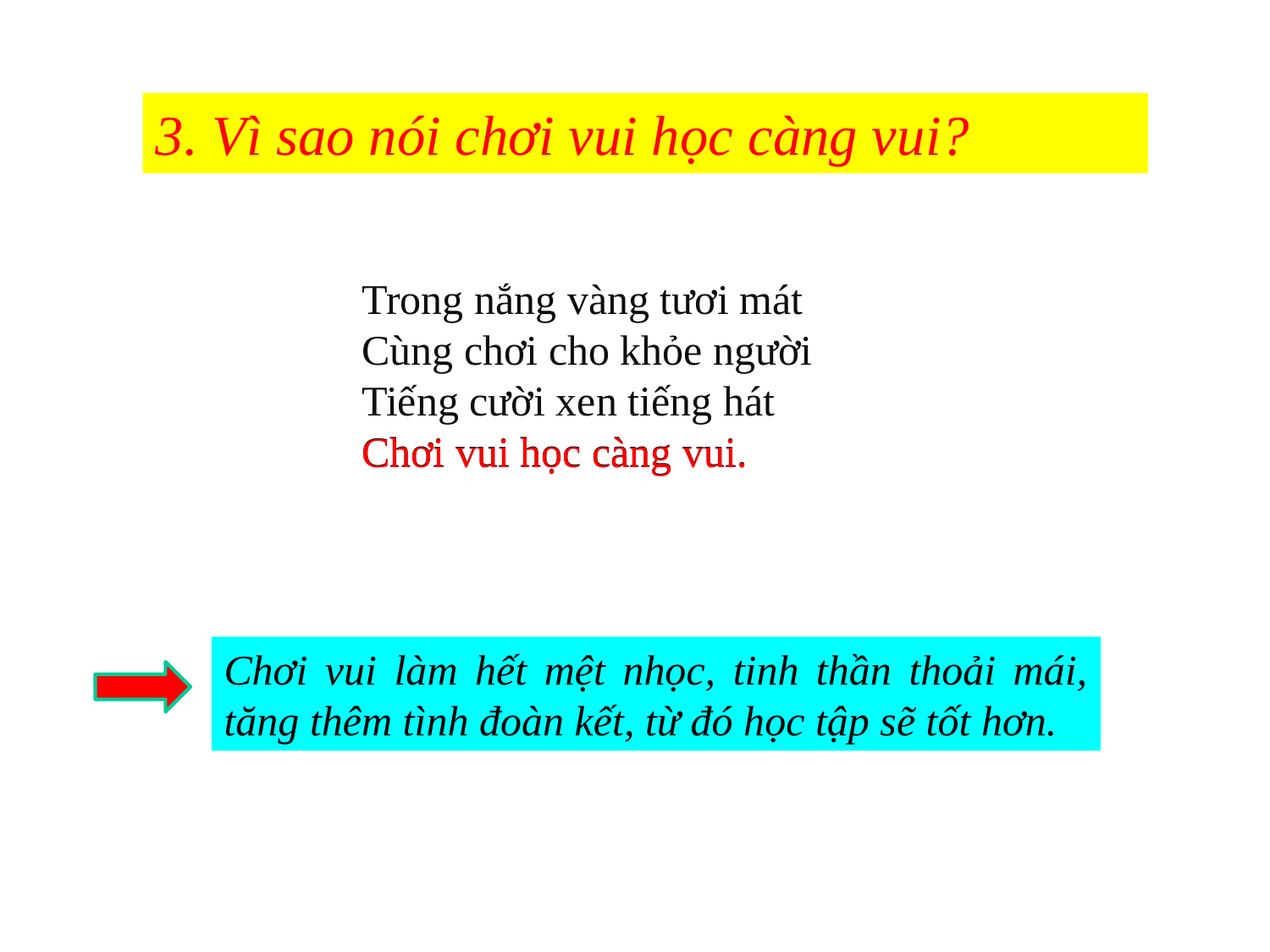

3. Vì sao nói chơi vui học càng vui?
Trong nắng vàng tươi mát
Cùng chơi cho khỏe người
Tiếng cười xen tiếng hát
Chơi vui học càng vui.
Chơi vui học càng vui.

Chơi vui làm hết mệt nhọc, tinh thần thoải mái, tăng thêm tình đoàn kết, từ đó học tập sẽ tốt hơn.